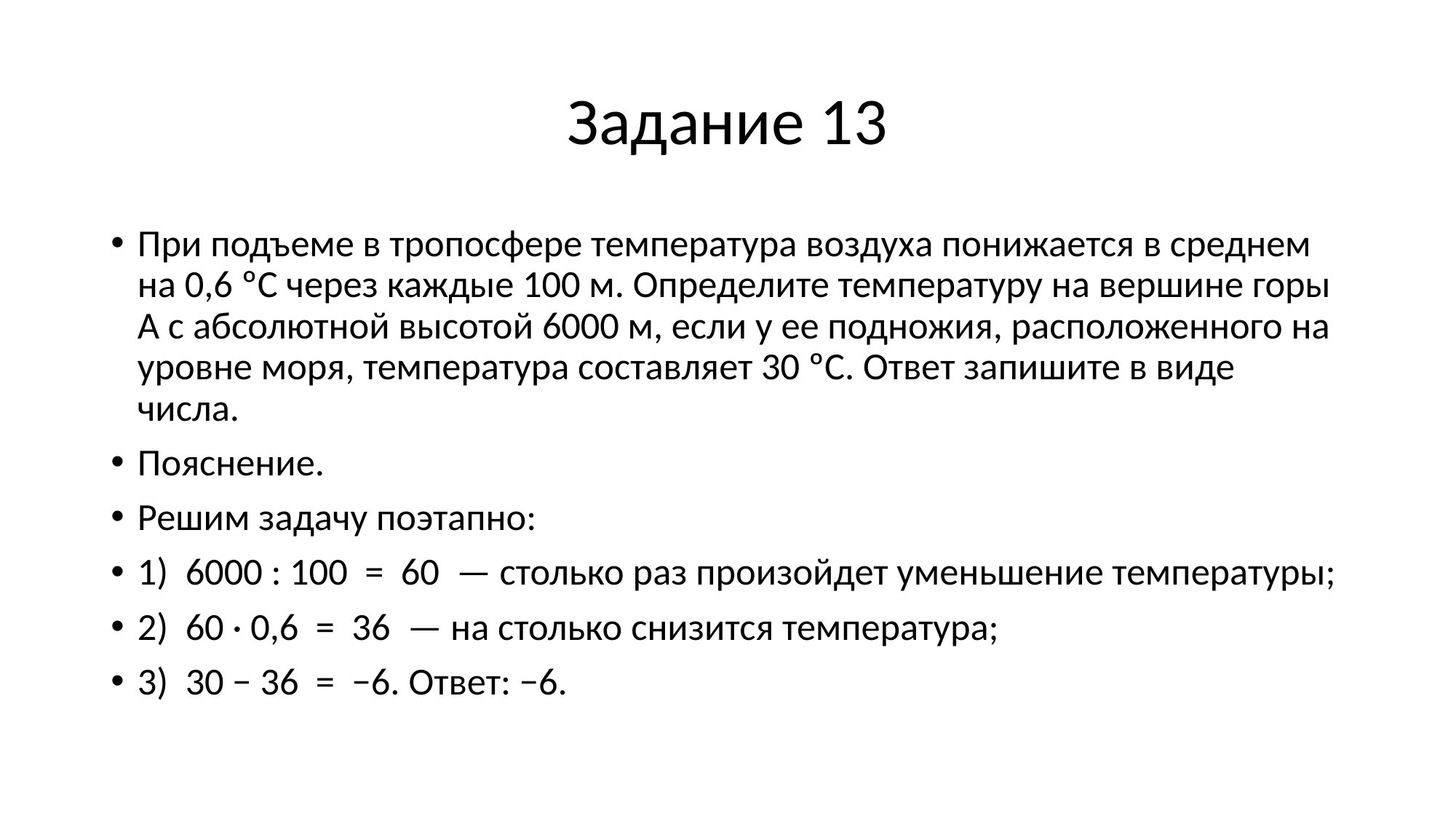

# Задание 13
При подъеме в тропосфере температура воздуха понижается в среднем на 0,6 ºС через каждые 100 м. Определите температуру на вершине горы А с абсолютной высотой 6000 м, если у ее подножия, расположенного на уровне моря, температура составляет 30 ºС. Ответ запишите в виде числа.
Пояснение.
Решим задачу поэтапно:
1)  6000 : 100  =  60  — столько раз произойдет уменьшение температуры;
2)  60 · 0,6  =  36  — на столько снизится температура;
3)  30 − 36  =  −6. Ответ: −6.